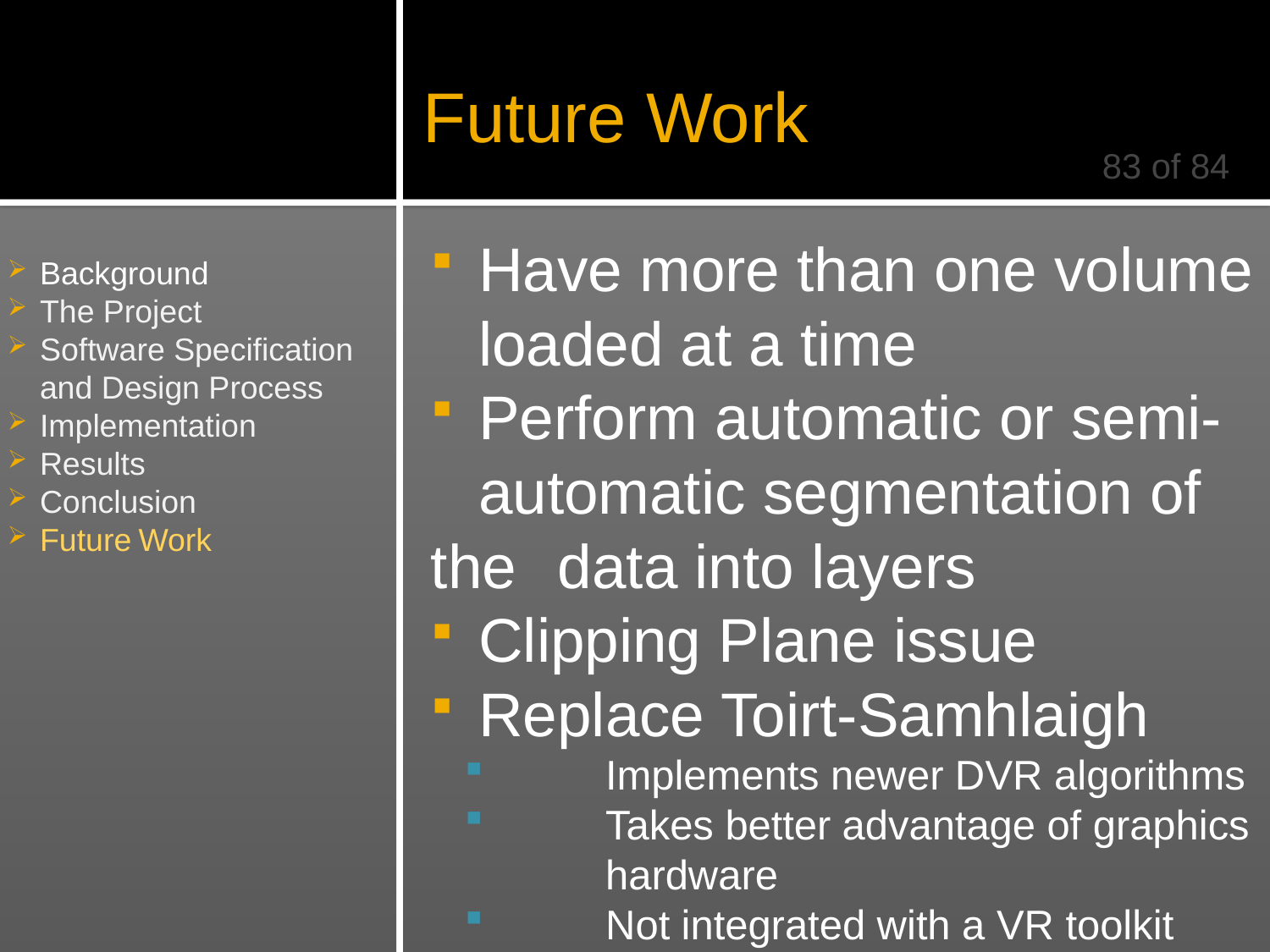

Future Work
#
83 of 84
	Have more than one volume 	loaded at a time
	Perform automatic or semi-	automatic segmentation of the 	data into layers
	Clipping Plane issue
	Replace Toirt-Samhlaigh
	Implements newer DVR algorithms
	Takes better advantage of graphics 	hardware
	Not integrated with a VR toolkit

	Background
	The Project
	Software Specification
	and Design Process
	Implementation
	Results
	Conclusion
	Future Work